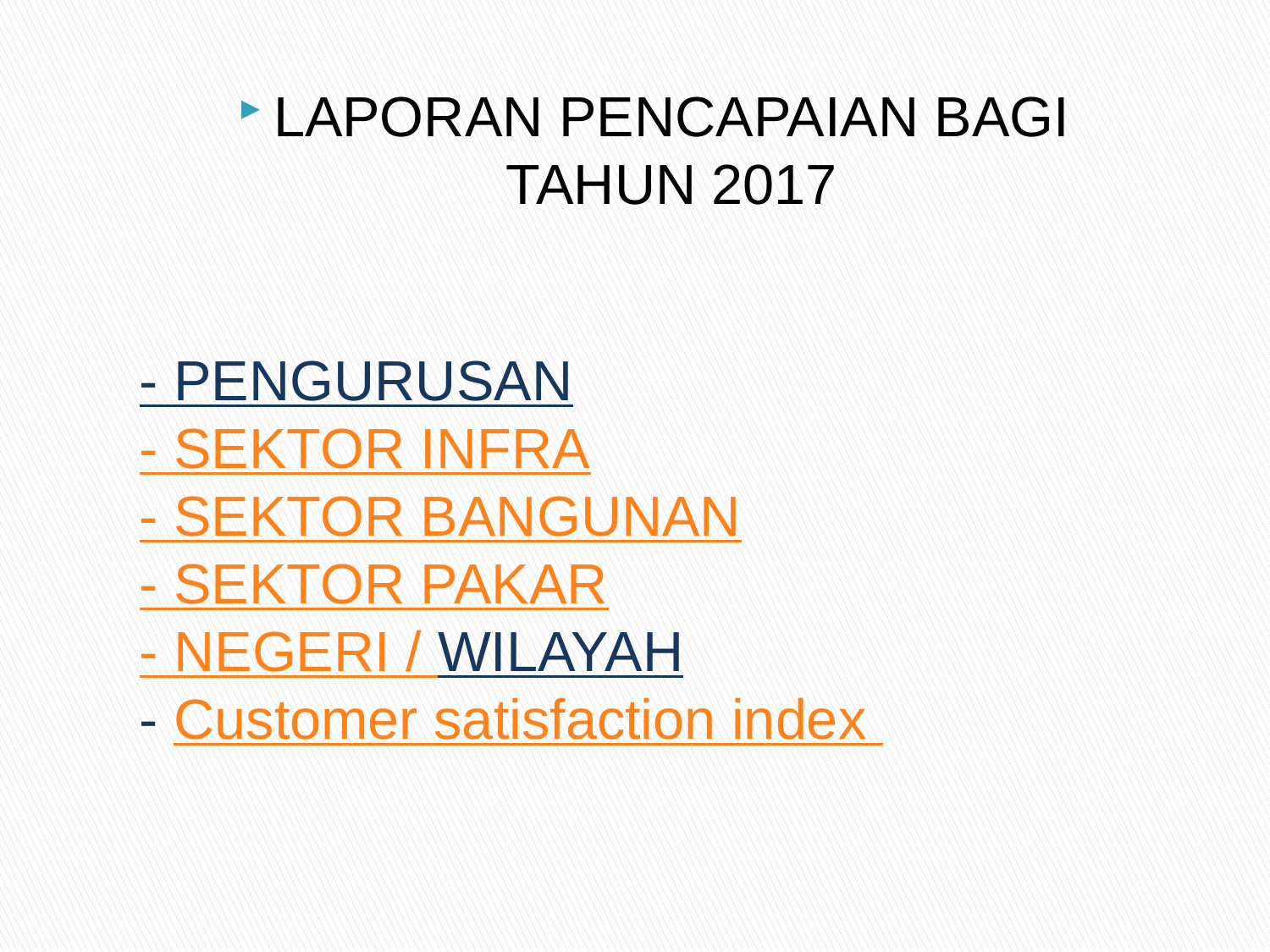

LAPORAN PENCAPAIAN BAGI TAHUN 2017
# - PENGURUSAN - SEKTOR INFRA - SEKTOR BANGUNAN - SEKTOR PAKAR - NEGERI / WILAYAH - Customer satisfaction index